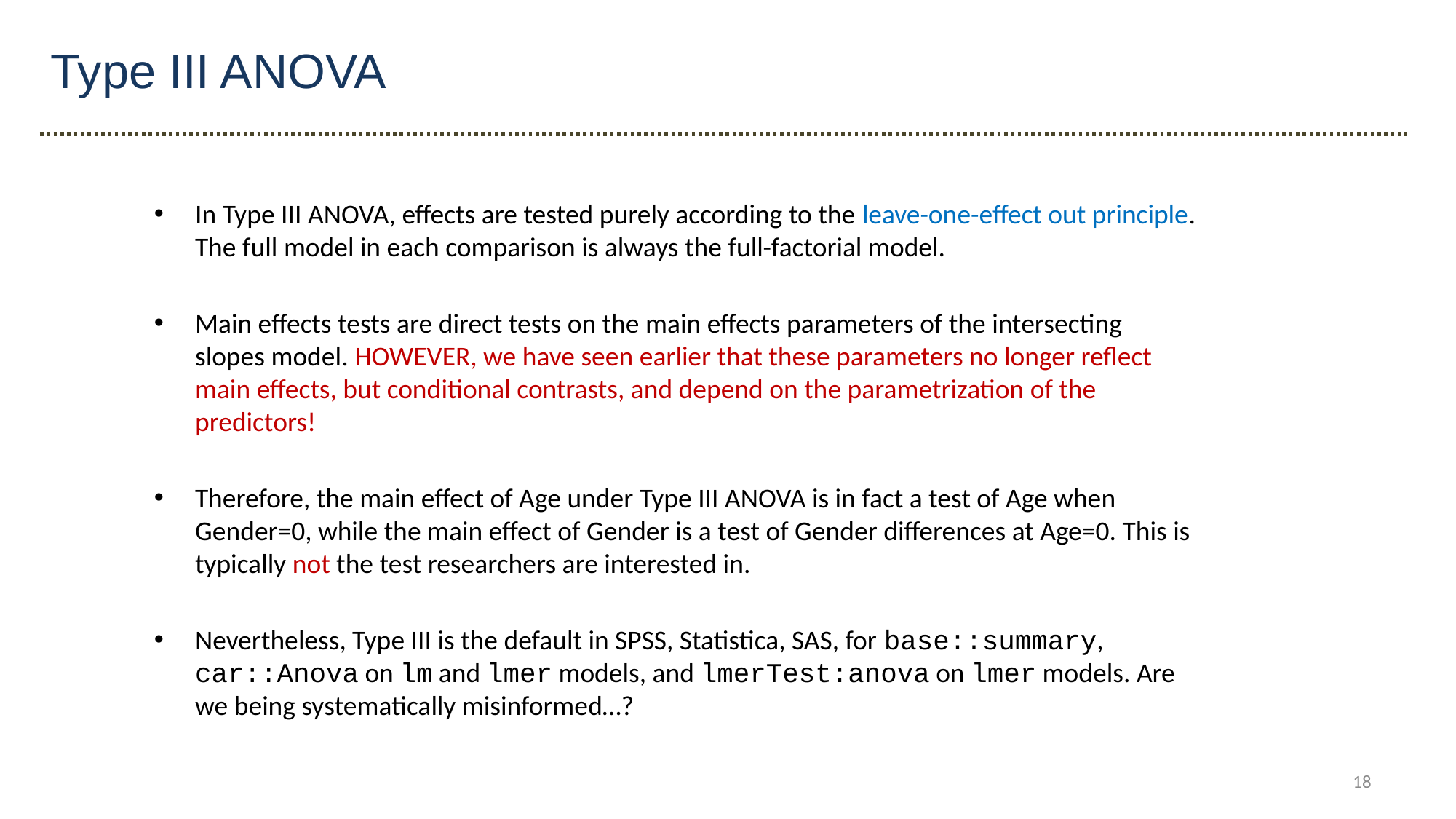

Type III ANOVA
In Type III ANOVA, effects are tested purely according to the leave-one-effect out principle. The full model in each comparison is always the full-factorial model.

Main effects tests are direct tests on the main effects parameters of the intersecting slopes model. HOWEVER, we have seen earlier that these parameters no longer reflect main effects, but conditional contrasts, and depend on the parametrization of the predictors!

Therefore, the main effect of Age under Type III ANOVA is in fact a test of Age when Gender=0, while the main effect of Gender is a test of Gender differences at Age=0. This is typically not the test researchers are interested in.

Nevertheless, Type III is the default in SPSS, Statistica, SAS, for base::summary,  car::Anova on lm and lmer models, and lmerTest:anova on lmer models. Are we being systematically misinformed…?
18